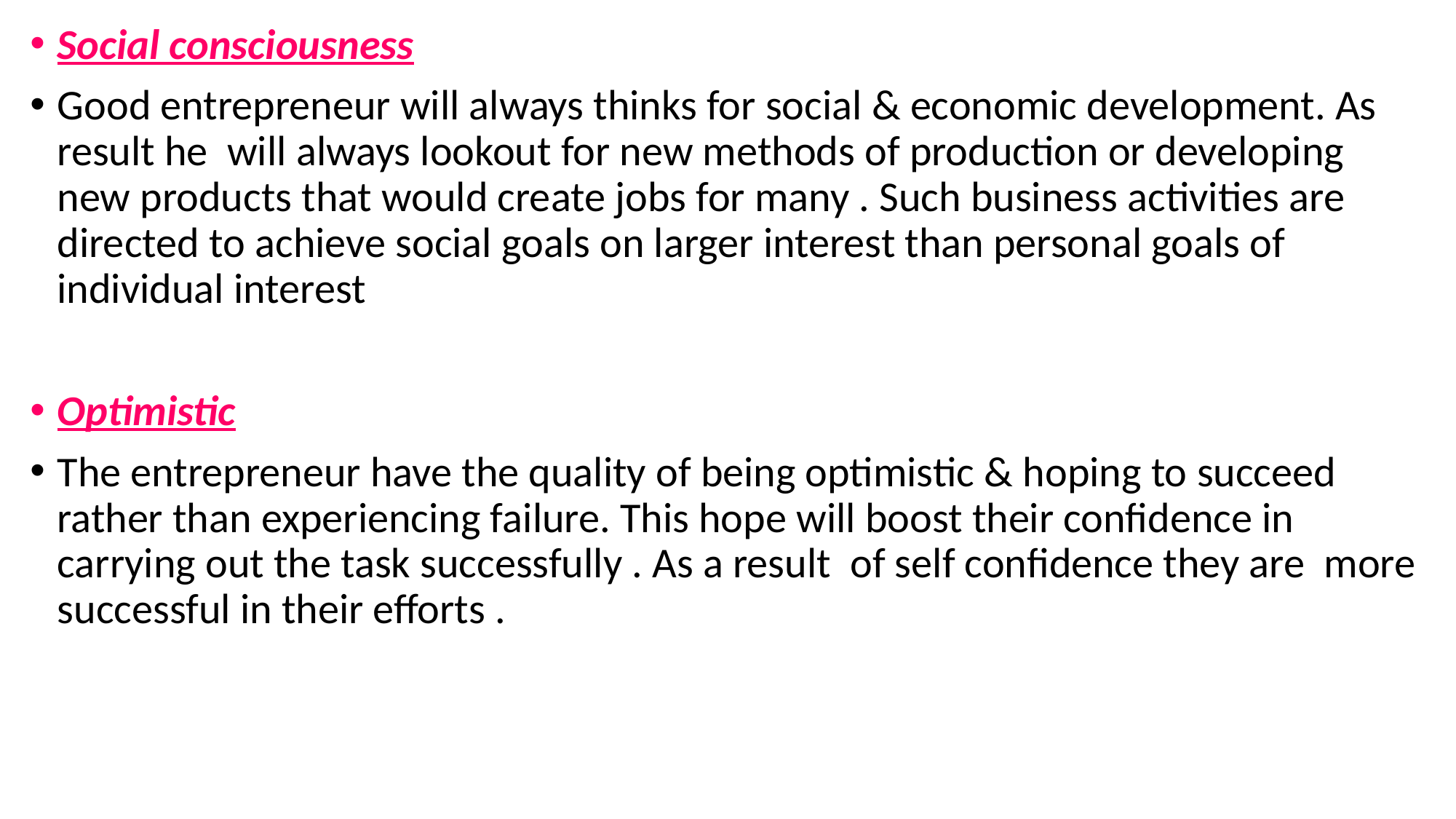

Social consciousness
Good entrepreneur will always thinks for social & economic development. As  result he  will always lookout for new methods of production or developing new products that would create jobs for many . Such business activities are directed to achieve social goals on larger interest than personal goals of individual interest

Optimistic
The entrepreneur have the quality of being optimistic & hoping to succeed rather than experiencing failure. This hope will boost their confidence in carrying out the task successfully . As a result  of self confidence they are  more successful in their efforts .